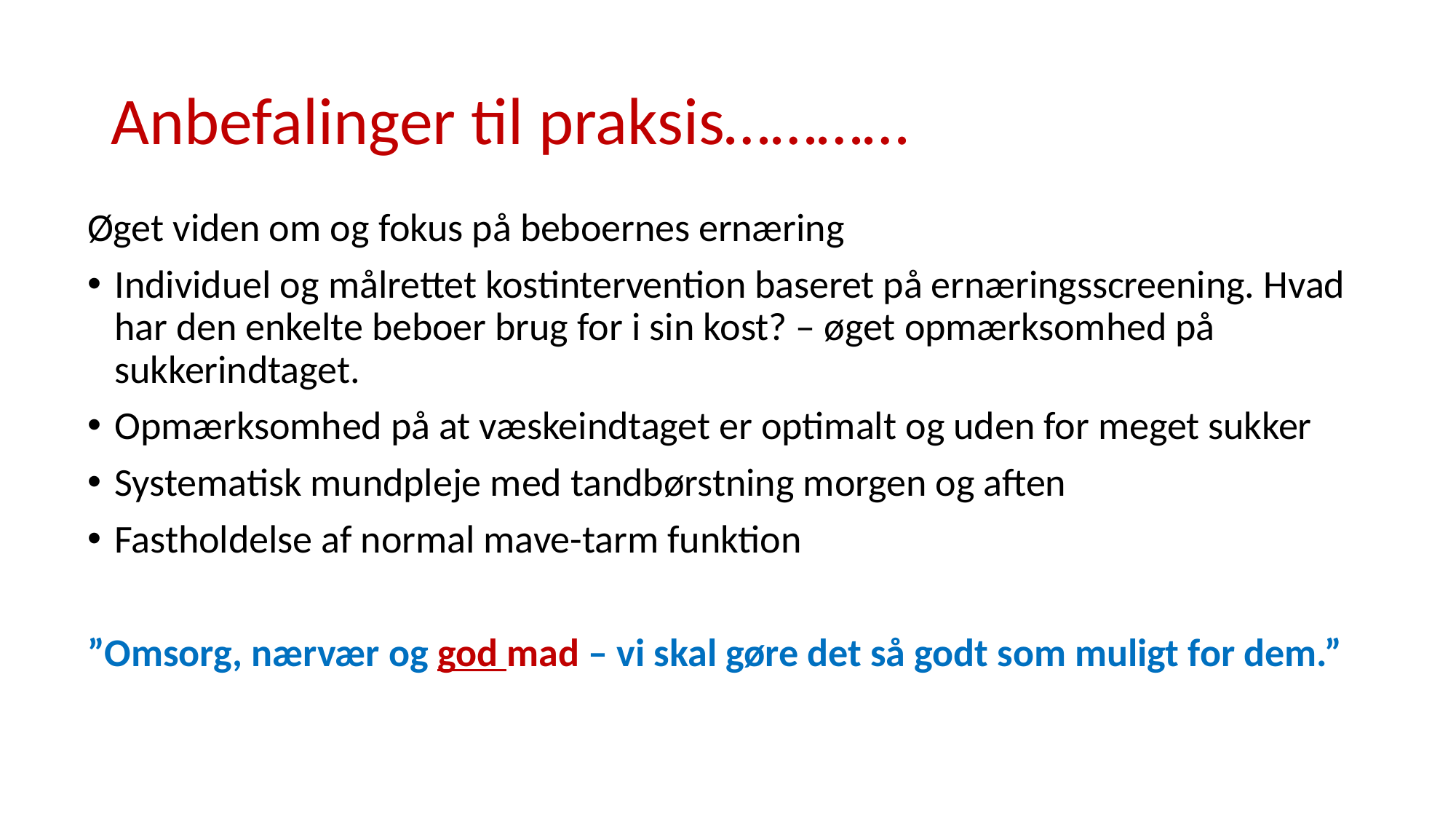

# Anbefalinger til praksis…………
Øget viden om og fokus på beboernes ernæring
Individuel og målrettet kostintervention baseret på ernæringsscreening. Hvad har den enkelte beboer brug for i sin kost? – øget opmærksomhed på sukkerindtaget.
Opmærksomhed på at væskeindtaget er optimalt og uden for meget sukker
Systematisk mundpleje med tandbørstning morgen og aften
Fastholdelse af normal mave-tarm funktion

”Omsorg, nærvær og god mad – vi skal gøre det så godt som muligt for dem.”